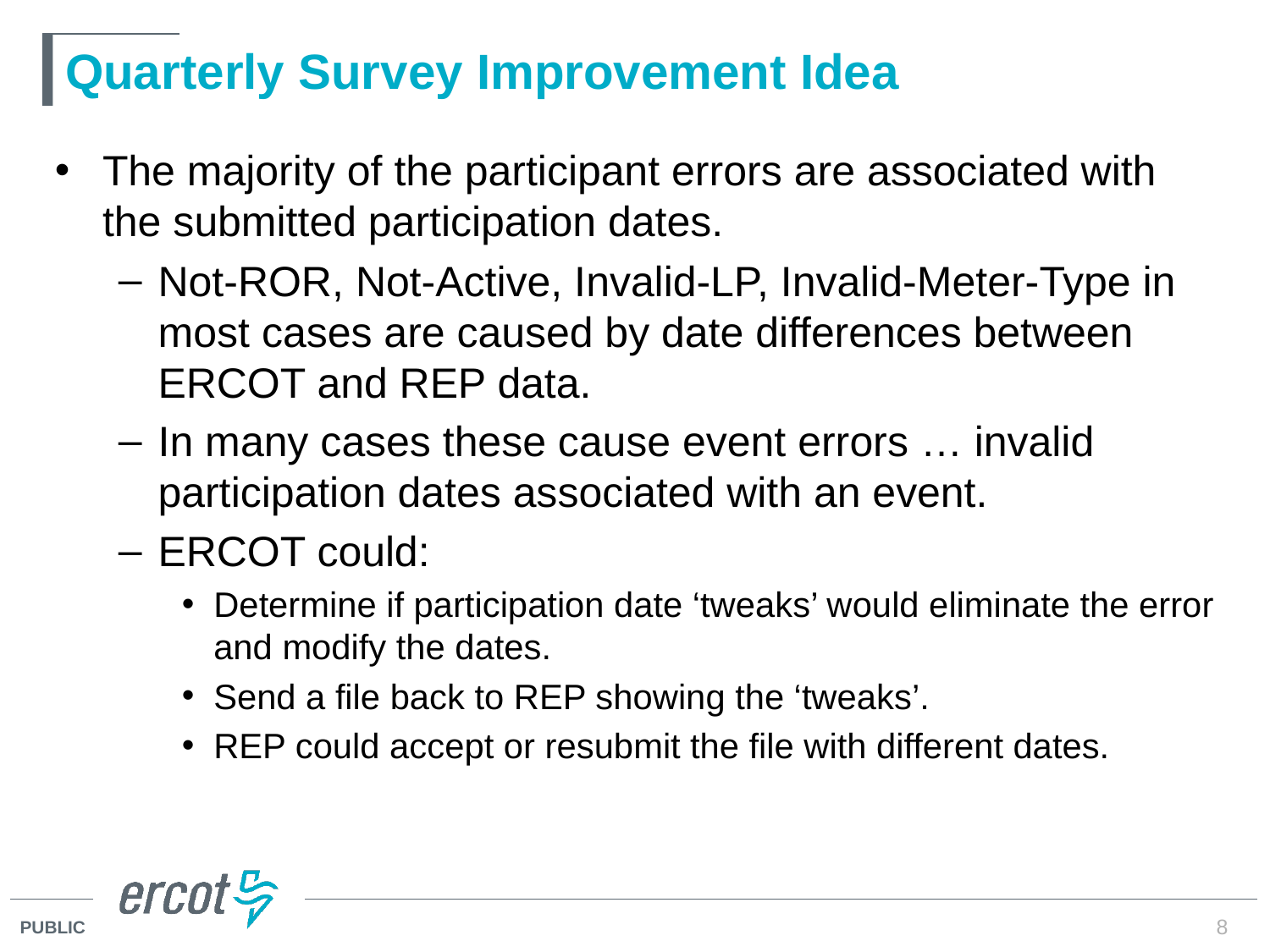

# Quarterly Survey Improvement Idea
The majority of the participant errors are associated with the submitted participation dates.
Not-ROR, Not-Active, Invalid-LP, Invalid-Meter-Type in most cases are caused by date differences between ERCOT and REP data.
In many cases these cause event errors … invalid participation dates associated with an event.
ERCOT could:
Determine if participation date ‘tweaks’ would eliminate the error and modify the dates.
Send a file back to REP showing the ‘tweaks’.
REP could accept or resubmit the file with different dates.
8